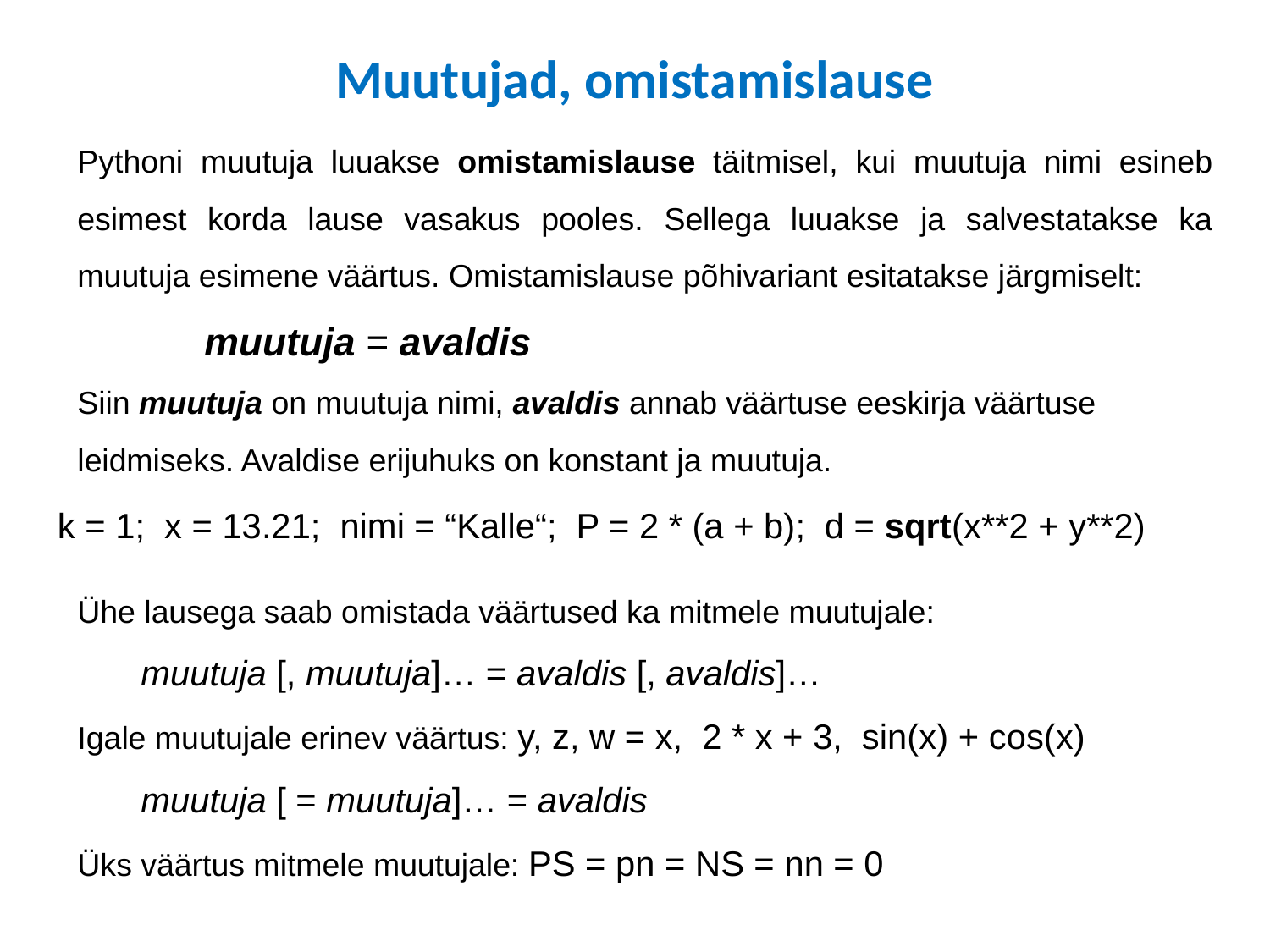

# Muutujad, omistamislause
Pythoni muutuja luuakse omistamislause täitmisel, kui muutuja nimi esineb esimest korda lause vasakus pooles. Sellega luuakse ja salvestatakse ka muutuja esimene väärtus. Omistamislause põhivariant esitatakse järgmiselt:
	muutuja = avaldis
Siin muutuja on muutuja nimi, avaldis annab väärtuse eeskirja väärtuse leidmiseks. Avaldise erijuhuks on konstant ja muutuja.
k = 1;  x = 13.21;  nimi = “Kalle“;  P = 2 * (a + b);  d = sqrt(x**2 + y**2)
Ühe lausega saab omistada väärtused ka mitmele muutujale:
muutuja [, muutuja]… = avaldis [, avaldis]…
Igale muutujale erinev väärtus: y, z, w = x,  2 * x + 3,  sin(x) + cos(x)
muutuja [ = muutuja]… = avaldis
Üks väärtus mitmele muutujale: PS = pn = NS = nn = 0